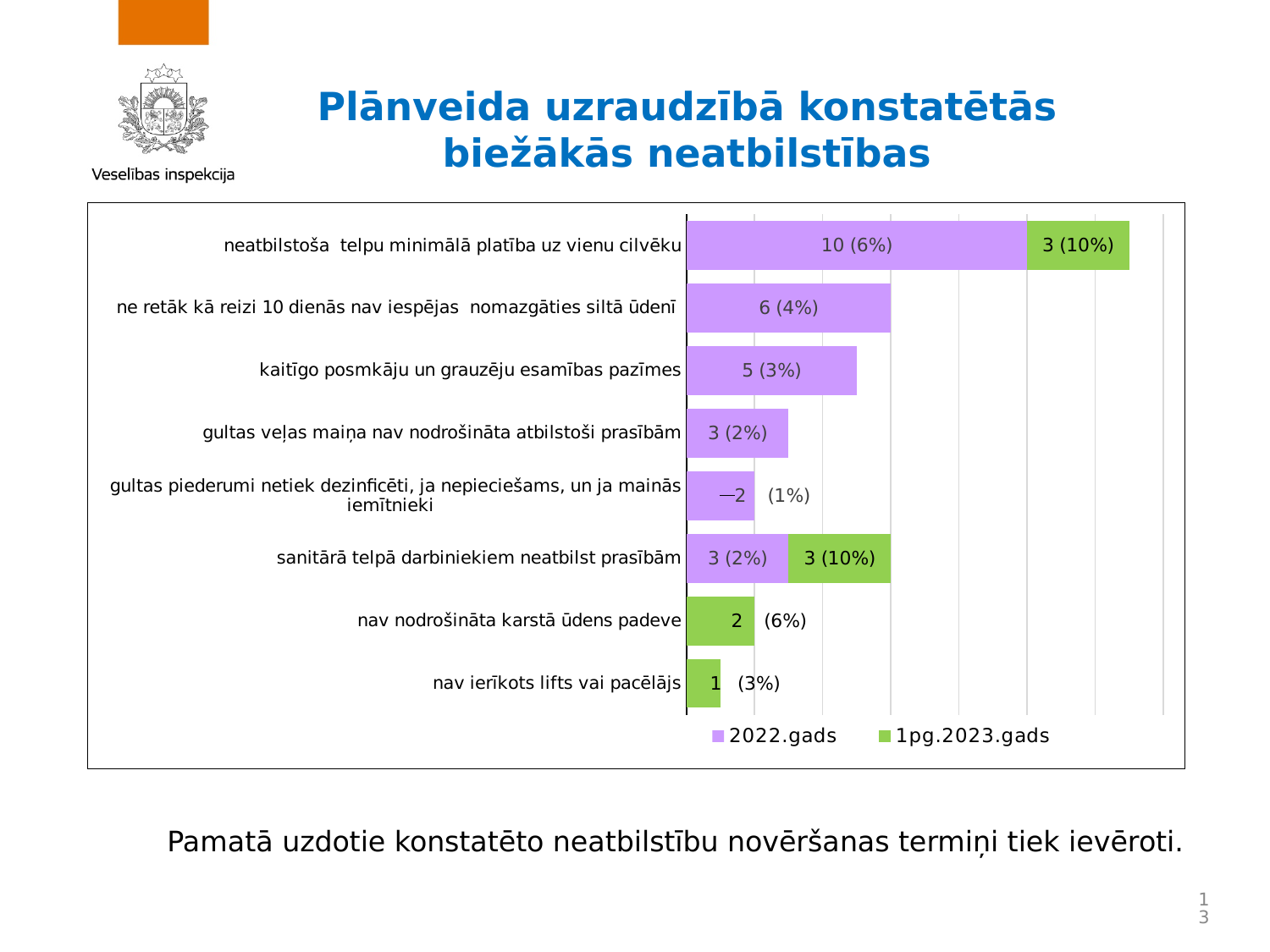

Plānveida uzraudzībā konstatētās biežākās neatbilstības

### Chart

| Category | 2022.gads | 1pg.2023.gads |
|---|---|---|
| nav ierīkots lifts vai pacēlājs | None | 1.0 |
| nav nodrošināta karstā ūdens padeve | None | 2.0 |
| sanitārā telpā darbiniekiem neatbilst prasībām | 3.0 | 3.0 |
| gultas piederumi netiek dezinficēti, ja nepieciešams, un ja mainās iemītnieki   | 2.0 | None |
| gultas veļas maiņa nav nodrošināta atbilstoši prasībām | 3.0 | None |
| kaitīgo posmkāju un grauzēju esamības pazīmes | 5.0 | None |
| ne retāk kā reizi 10 dienās nav iespējas  nomazgāties siltā ūdenī  | 6.0 | None |
| neatbilstoša  telpu minimālā platība uz vienu cilvēku | 10.0 | 3.0 |
Pamatā uzdotie konstatēto neatbilstību novēršanas termiņi tiek ievēroti.
13